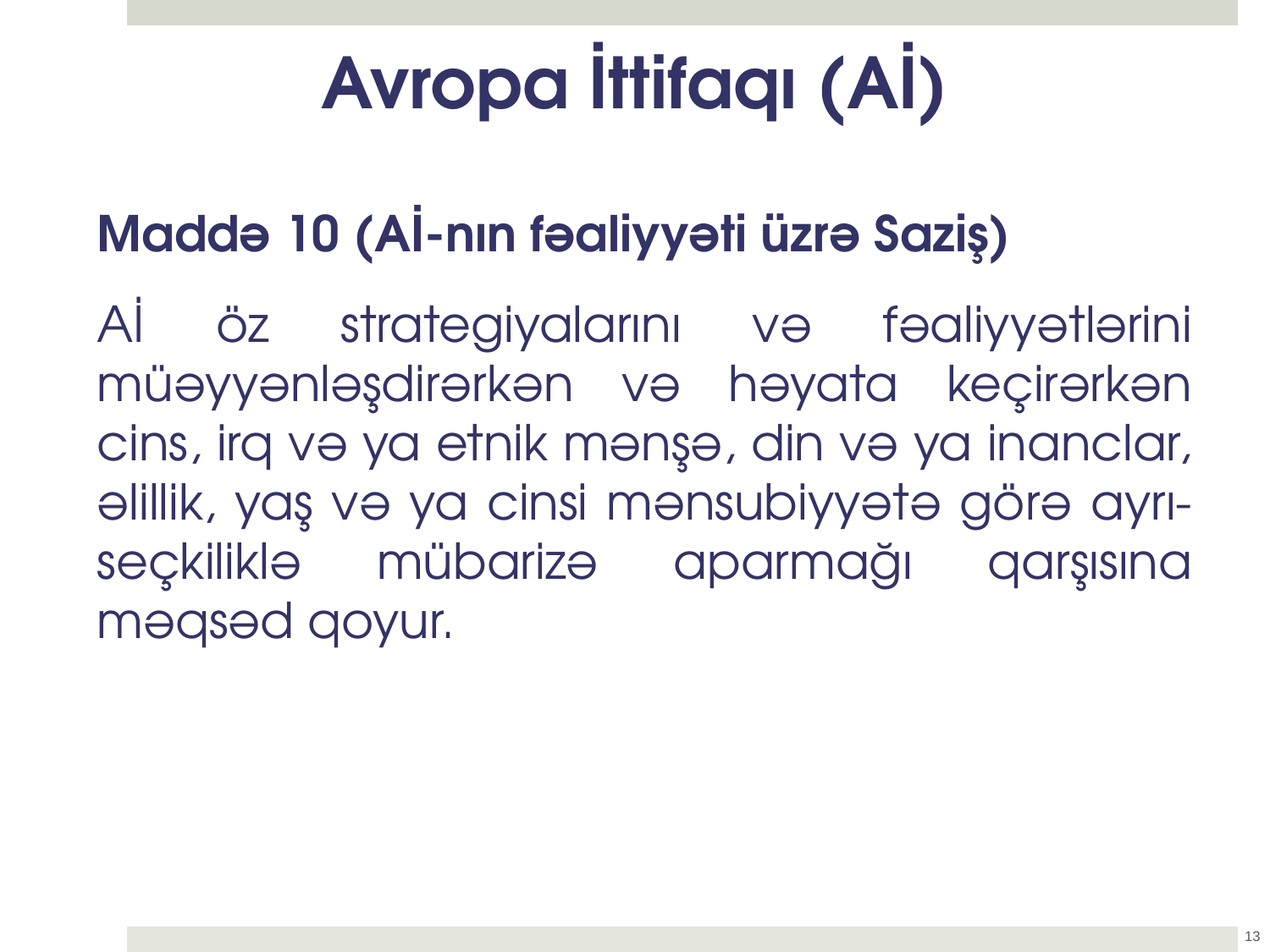

Avropa İttifaqı (Aİ)
Maddə 10 (Aİ-nın fəaliyyəti üzrə Saziş)
Aİ öz strategiyalarını və fəaliyyətlərini müəyyənləşdirərkən və həyata keçirərkən cins, irq və ya etnik mənşə, din və ya inanclar, əlillik, yaş və ya cinsi mənsubiyyətə görə ayrı-seçkiliklə mübarizə aparmağı qarşısına məqsəd qoyur.

13